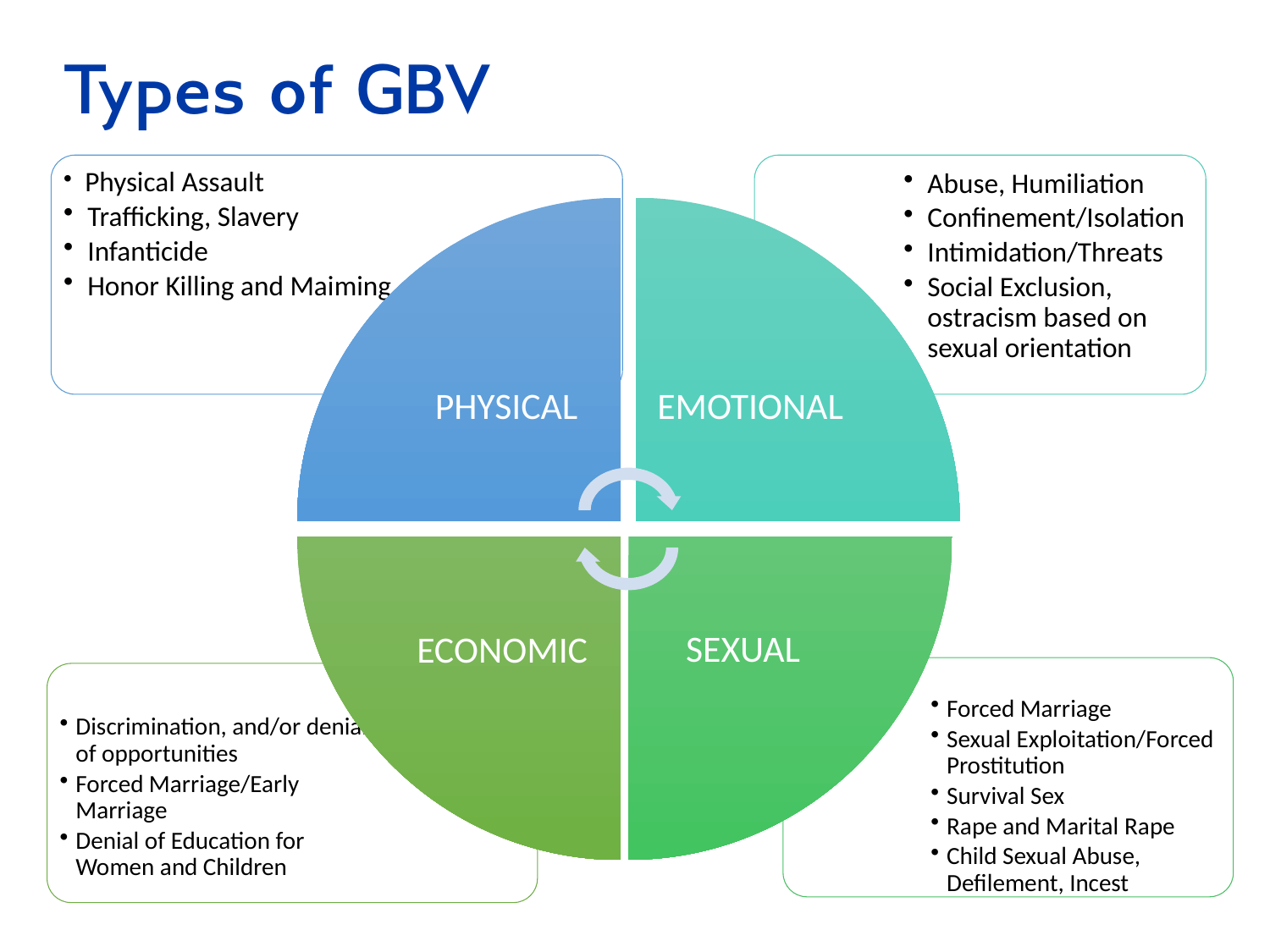

Types of GBV
 Physical Assault
Trafficking, Slavery
Infanticide
Honor Killing and Maiming
Abuse, Humiliation
Confinement/Isolation
Intimidation/Threats
Social Exclusion, ostracism based on sexual orientation

PHYSICAL
EMOTIONAL

SEXUAL
ECONOMIC
Forced Marriage
Sexual Exploitation/Forced Prostitution
Survival Sex
Rape and Marital Rape
Child Sexual Abuse, Defilement, Incest
Discrimination, and/or denial of opportunities
Forced Marriage/Early Marriage
Denial of Education for Women and Children